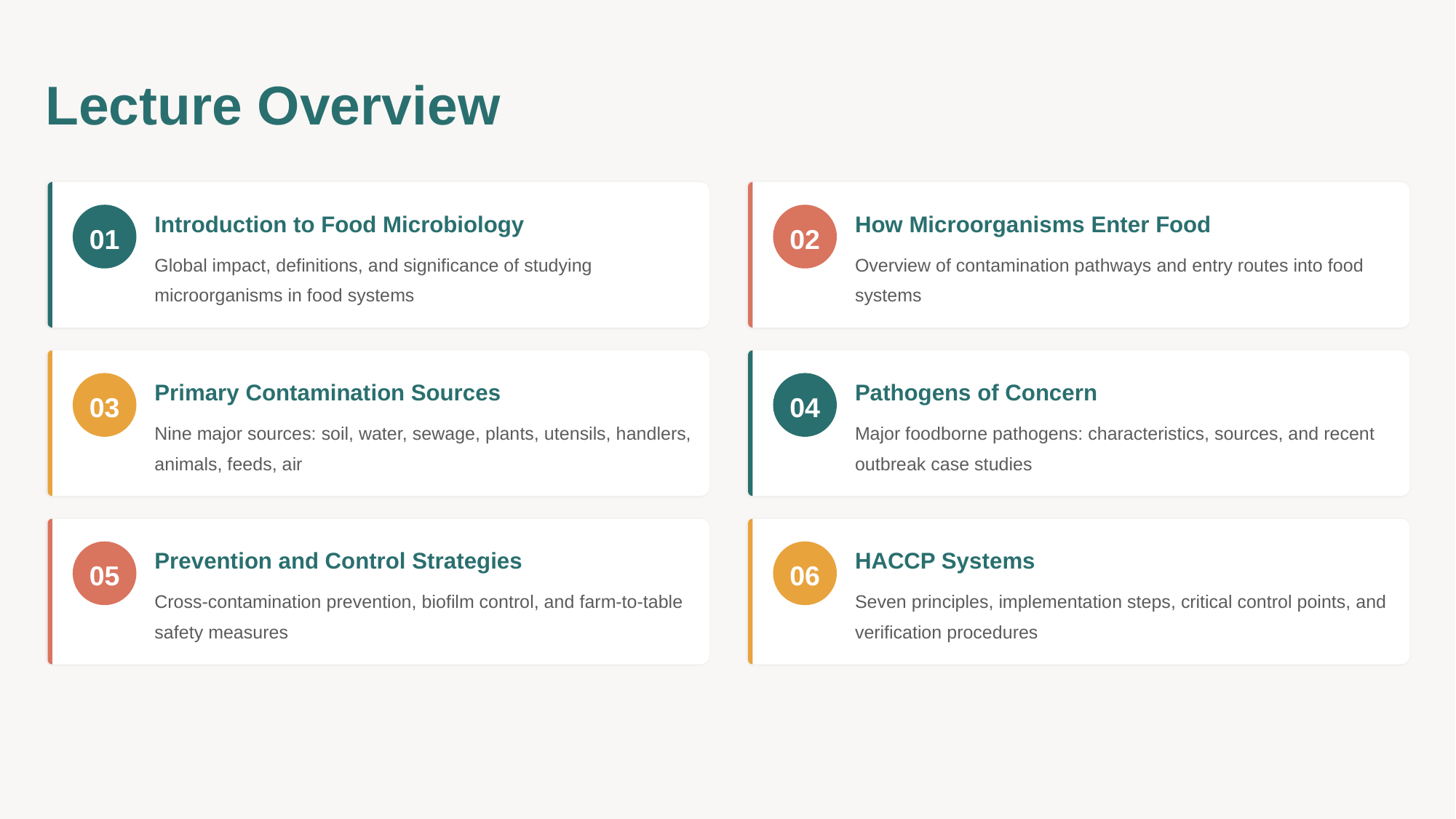

Lecture Overview

01

Introduction to Food Microbiology
02

How Microorganisms Enter Food
Global impact, definitions, and significance of studying microorganisms in food systems
Overview of contamination pathways and entry routes into food systems

03

Primary Contamination Sources
04

Pathogens of Concern
Nine major sources: soil, water, sewage, plants, utensils, handlers, animals, feeds, air
Major foodborne pathogens: characteristics, sources, and recent outbreak case studies

05

Prevention and Control Strategies
06

HACCP Systems
Cross-contamination prevention, biofilm control, and farm-to-table safety measures
Seven principles, implementation steps, critical control points, and verification procedures